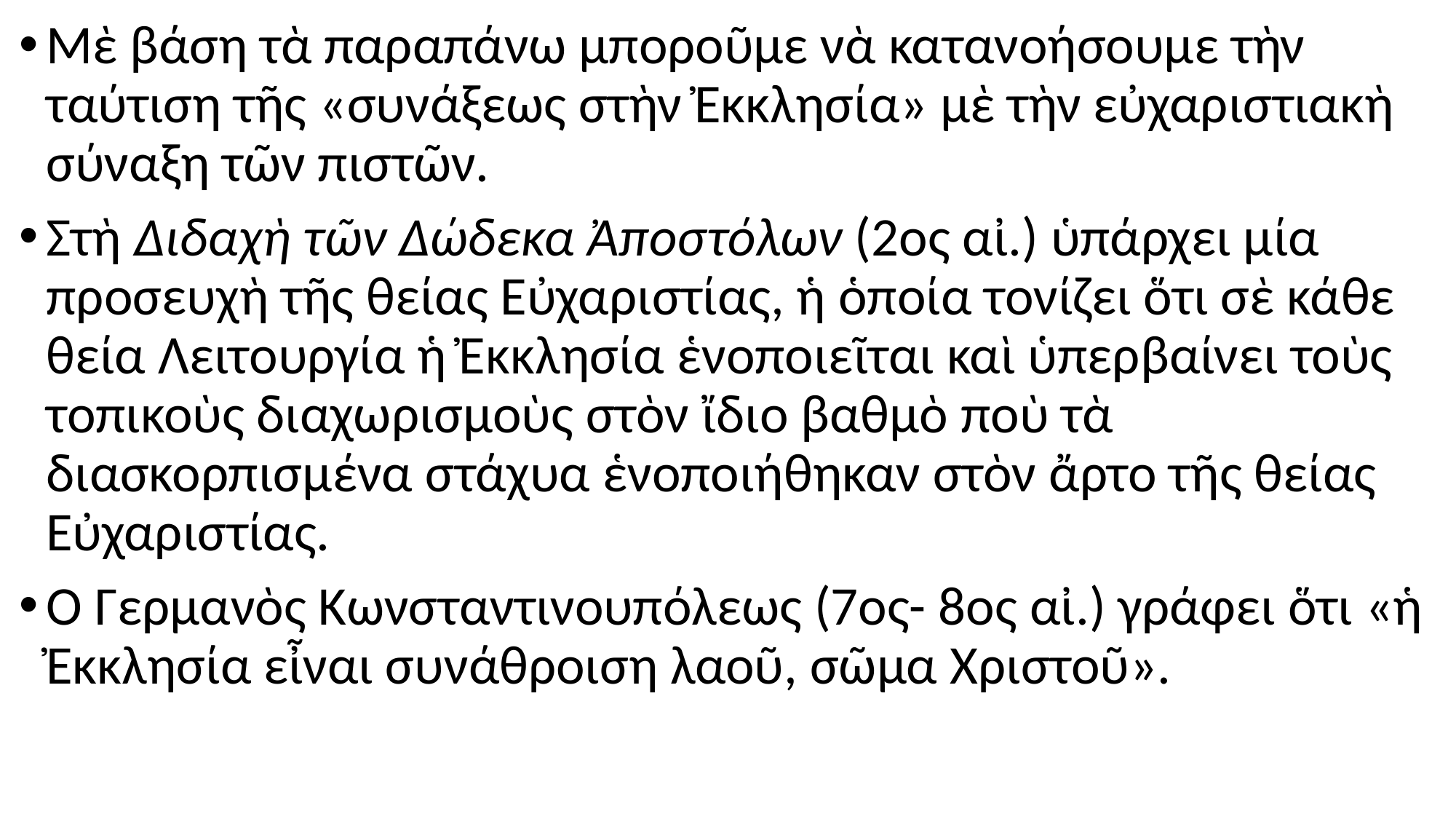

#
Μὲ βάση τὰ παραπάνω μποροῦμε νὰ κατανοήσουμε τὴν ταύτιση τῆς «συνάξεως στὴν Ἐκκλησία» μὲ τὴν εὐχαριστιακὴ σύναξη τῶν πιστῶν.
Στὴ Διδαχὴ τῶν Δώδεκα Ἀποστόλων (2ος αἰ.) ὑπάρχει μία προσευχὴ τῆς θείας Εὐχαριστίας, ἡ ὁποία τονίζει ὅτι σὲ κάθε θεία Λειτουργία ἡ Ἐκκλησία ἑνοποιεῖται καὶ ὑπερβαίνει τοὺς τοπικοὺς διαχωρισμοὺς στὸν ἴδιο βαθμὸ ποὺ τὰ διασκορπισμένα στάχυα ἑνοποιήθηκαν στὸν ἄρτο τῆς θείας Εὐχαριστίας.
Ὁ Γερμανὸς Κωνσταντινουπόλεως (7ος- 8ος αἰ.) γράφει ὅτι «ἡ Ἐκκλησία εἶναι συνάθροιση λαοῦ, σῶμα Χριστοῦ».